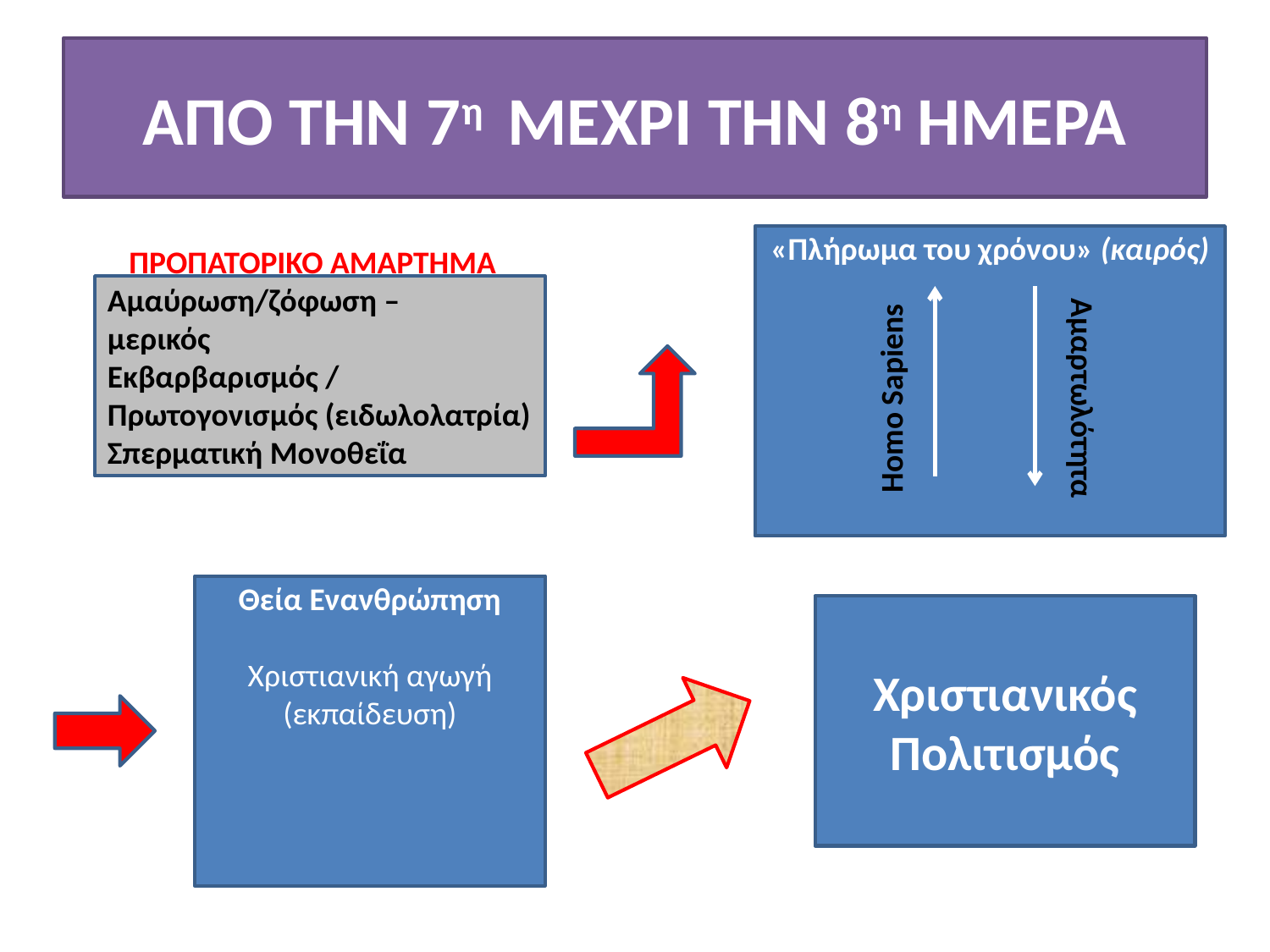

# ΑΠΟ ΤΗΝ 7η  ΜΕΧΡΙ ΤΗΝ 8η ΗΜΕΡΑ

«Πλήρωμα του χρόνου» (καιρός)

   ΠΡΟΠΑΤΟΡΙΚΟ ΑΜΑΡΤΗΜΑ
Αμαύρωση/ζόφωση –
μερικός
Εκβαρβαρισμός / Πρωτογονισμός (ειδωλολατρία)
Σπερματική Μονοθεΐα

Αμαρτωλότητα
Homo Sapiens

Θεία Ενανθρώπηση

Χριστιανική αγωγή
(εκπαίδευση)

Χριστιανικός Πολιτισμός